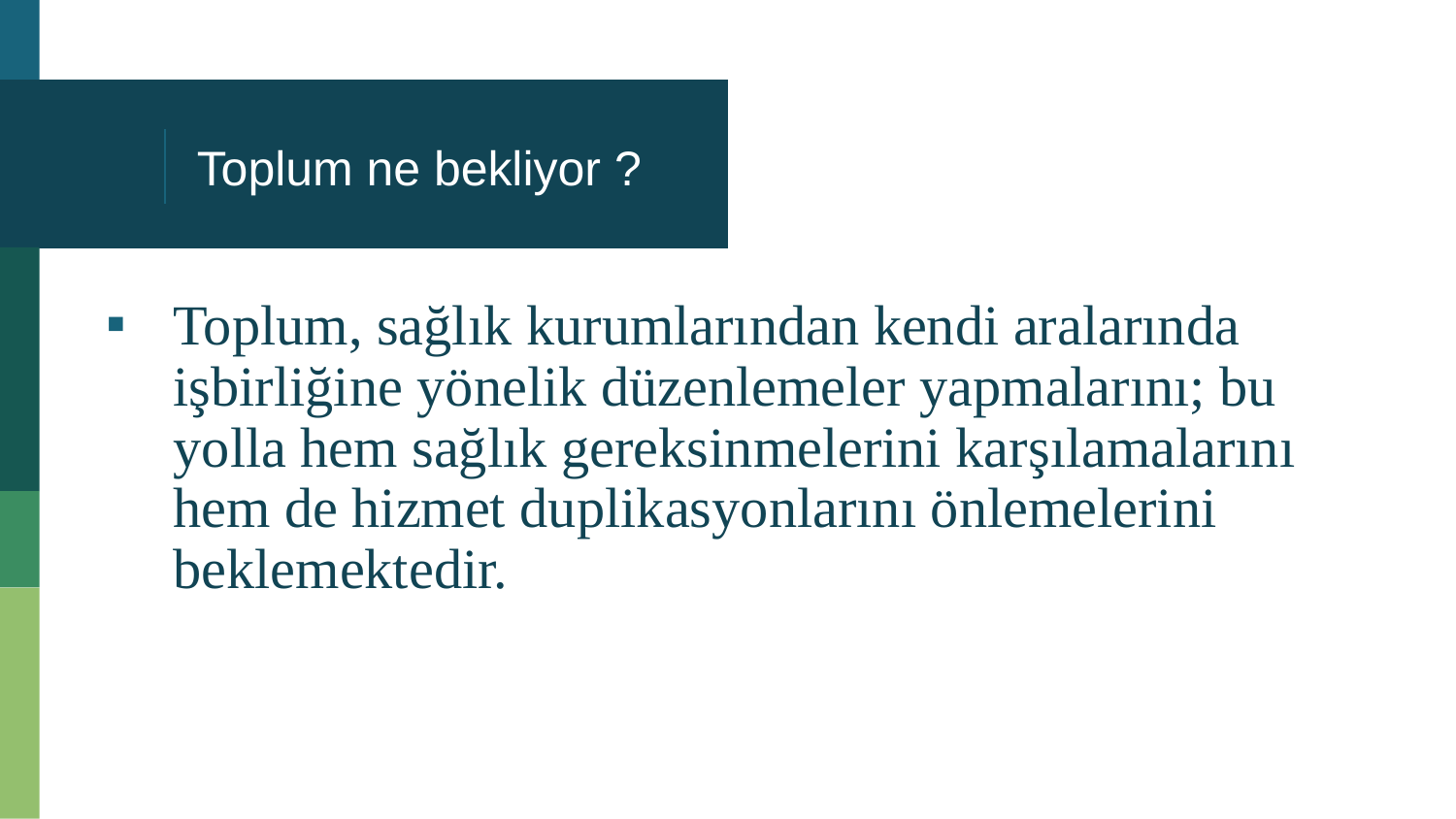

# Toplum ne bekliyor ?
Toplum, sağlık kurumlarından kendi aralarında işbirliğine yönelik düzenlemeler yapmalarını; bu yolla hem sağlık gereksinmelerini karşılamalarını hem de hizmet duplikasyonlarını önlemelerini beklemektedir.